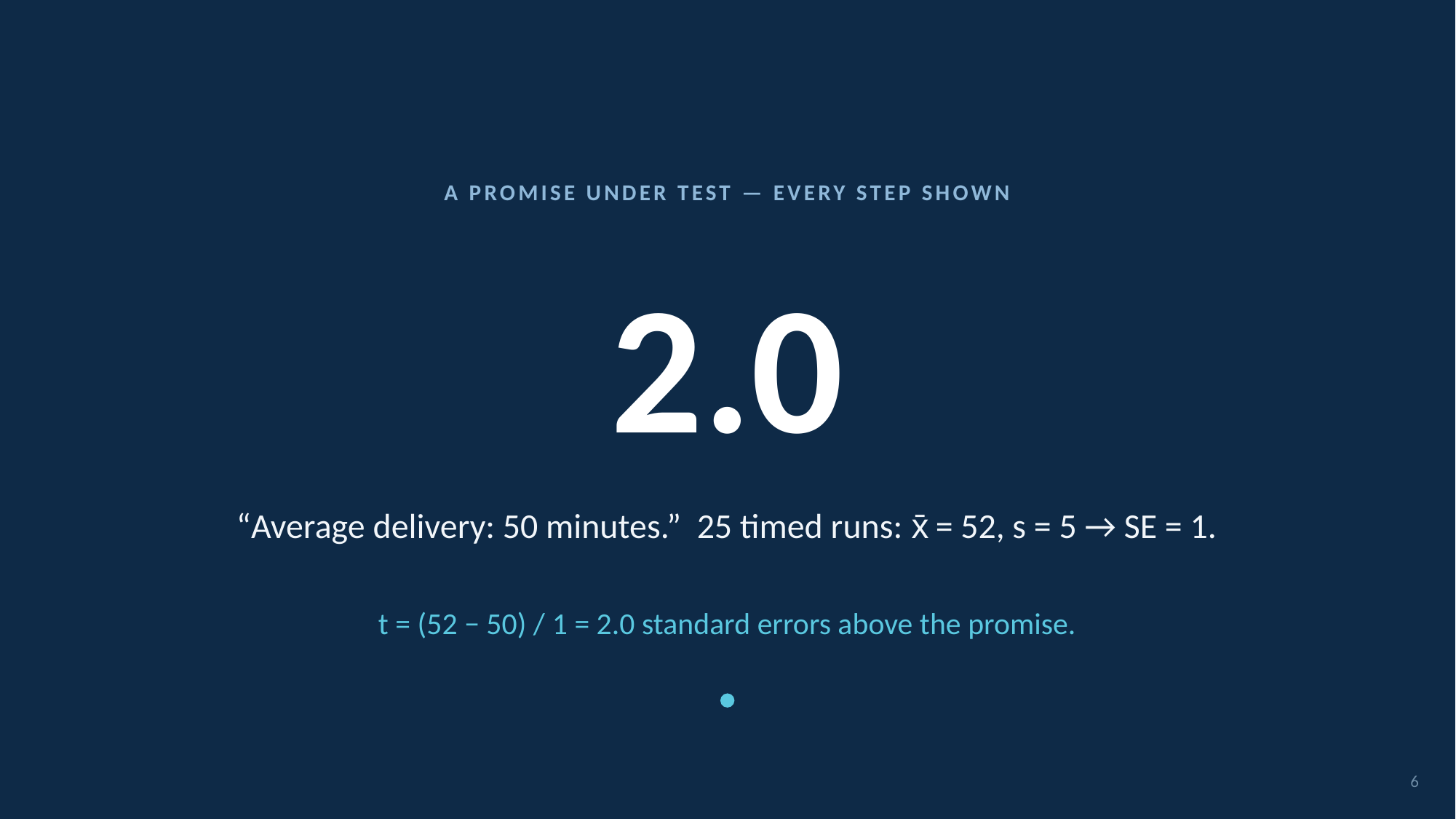

A PROMISE UNDER TEST — EVERY STEP SHOWN
# 2.0
“Average delivery: 50 minutes.”  25 timed runs: x̄ = 52, s = 5 → SE = 1.
t = (52 − 50) / 1 = 2.0 standard errors above the promise.

6